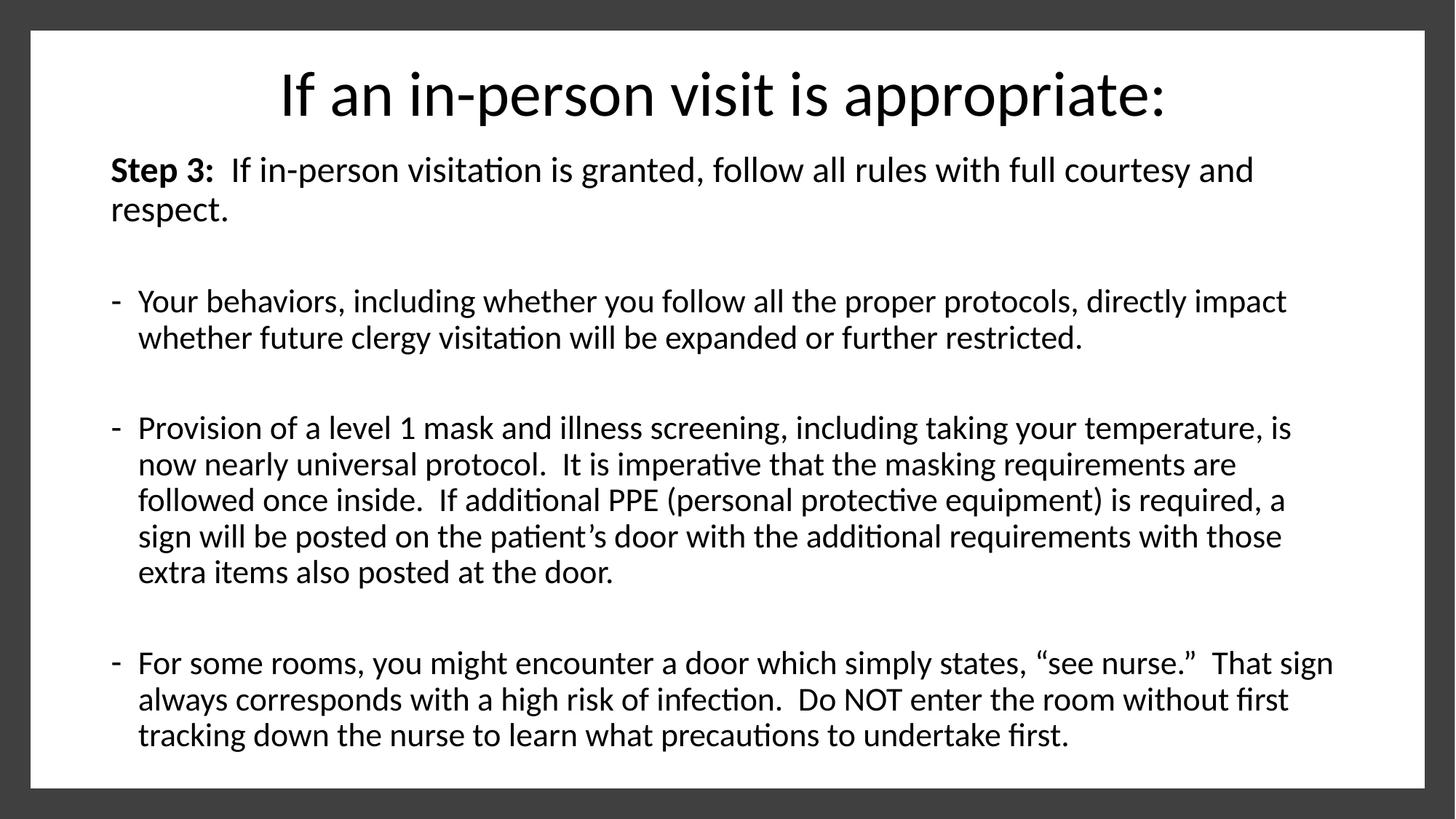

# If an in-person visit is appropriate:
Step 3:  If in-person visitation is granted, follow all rules with full courtesy and respect.

Your behaviors, including whether you follow all the proper protocols, directly impact whether future clergy visitation will be expanded or further restricted.

Provision of a level 1 mask and illness screening, including taking your temperature, is now nearly universal protocol.  It is imperative that the masking requirements are followed once inside.  If additional PPE (personal protective equipment) is required, a sign will be posted on the patient’s door with the additional requirements with those extra items also posted at the door.

For some rooms, you might encounter a door which simply states, “see nurse.”  That sign always corresponds with a high risk of infection.  Do NOT enter the room without first tracking down the nurse to learn what precautions to undertake first.